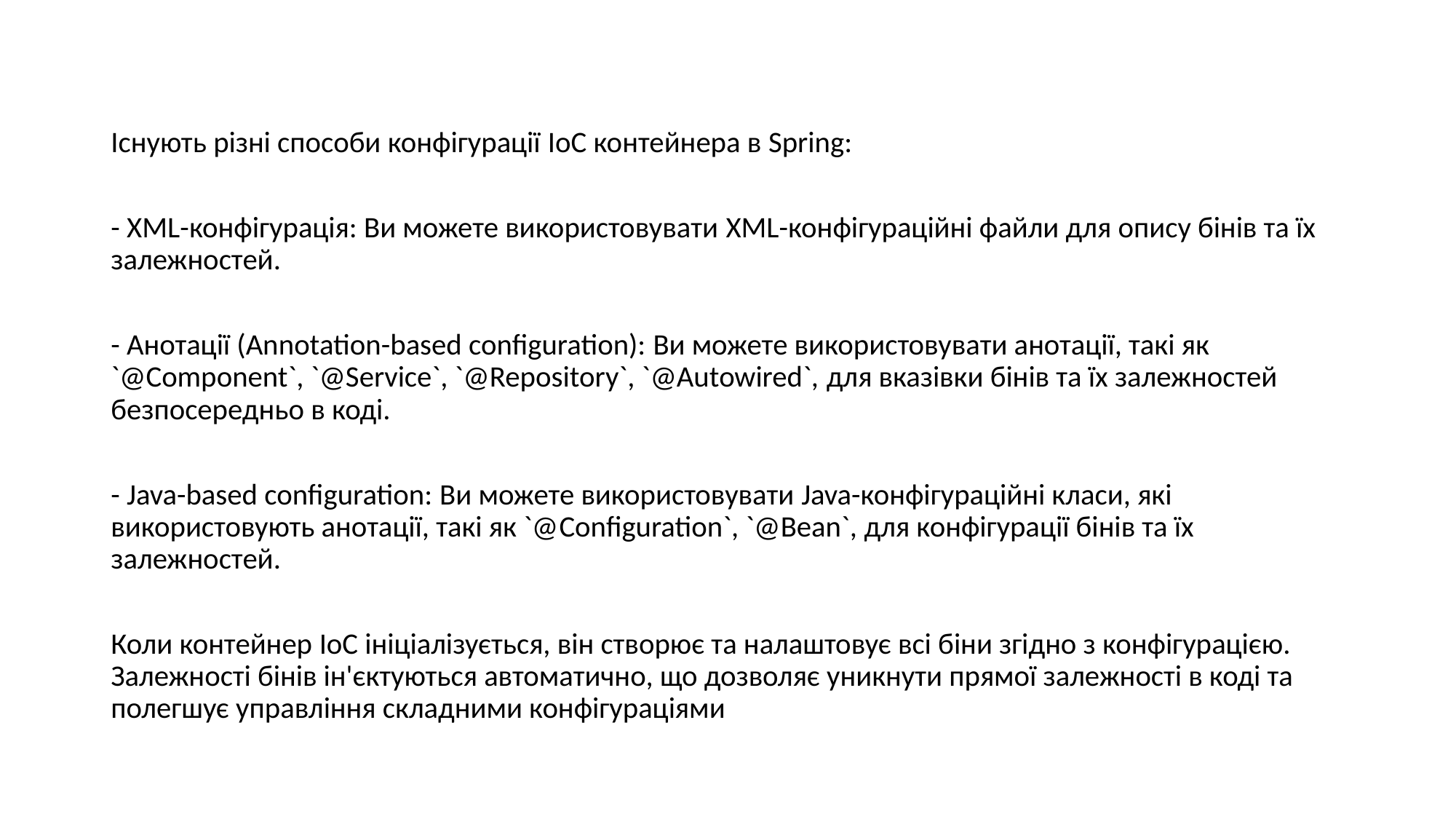

Існують різні способи конфігурації IoC контейнера в Spring:

- XML-конфігурація: Ви можете використовувати XML-конфігураційні файли для опису бінів та їх залежностей.

- Анотації (Annotation-based configuration): Ви можете використовувати анотації, такі як `@Component`, `@Service`, `@Repository`, `@Autowired`, для вказівки бінів та їх залежностей безпосередньо в коді.

- Java-based configuration: Ви можете використовувати Java-конфігураційні класи, які використовують анотації, такі як `@Configuration`, `@Bean`, для конфігурації бінів та їх залежностей.

Коли контейнер IoC ініціалізується, він створює та налаштовує всі біни згідно з конфігурацією. Залежності бінів ін'єктуються автоматично, що дозволяє уникнути прямої залежності в коді та полегшує управління складними конфігураціями